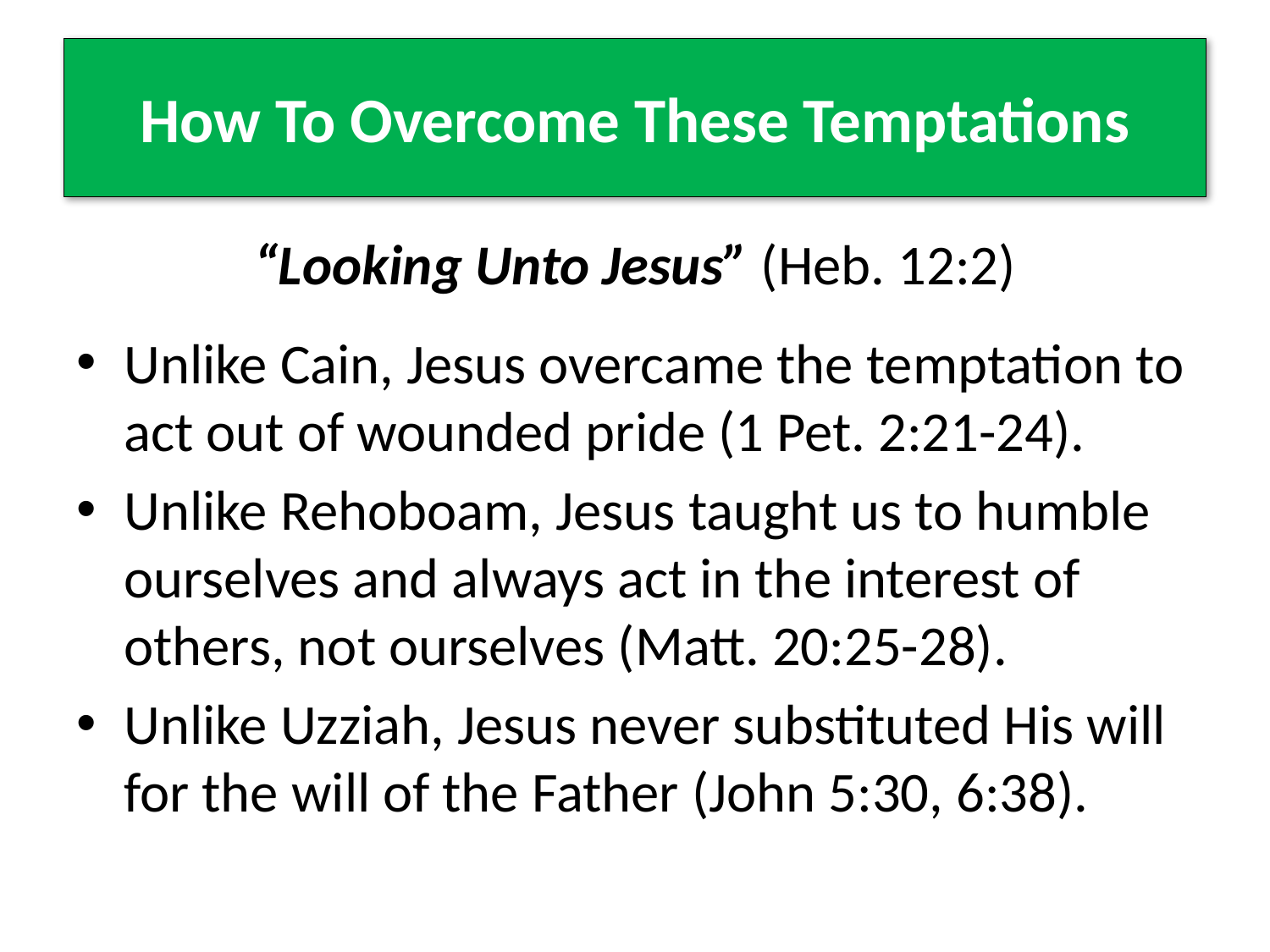

# How To Overcome These Temptations
“Looking Unto Jesus” (Heb. 12:2)

Unlike Cain, Jesus overcame the temptation to act out of wounded pride (1 Pet. 2:21-24).
Unlike Rehoboam, Jesus taught us to humble ourselves and always act in the interest of others, not ourselves (Matt. 20:25-28).
Unlike Uzziah, Jesus never substituted His will for the will of the Father (John 5:30, 6:38).